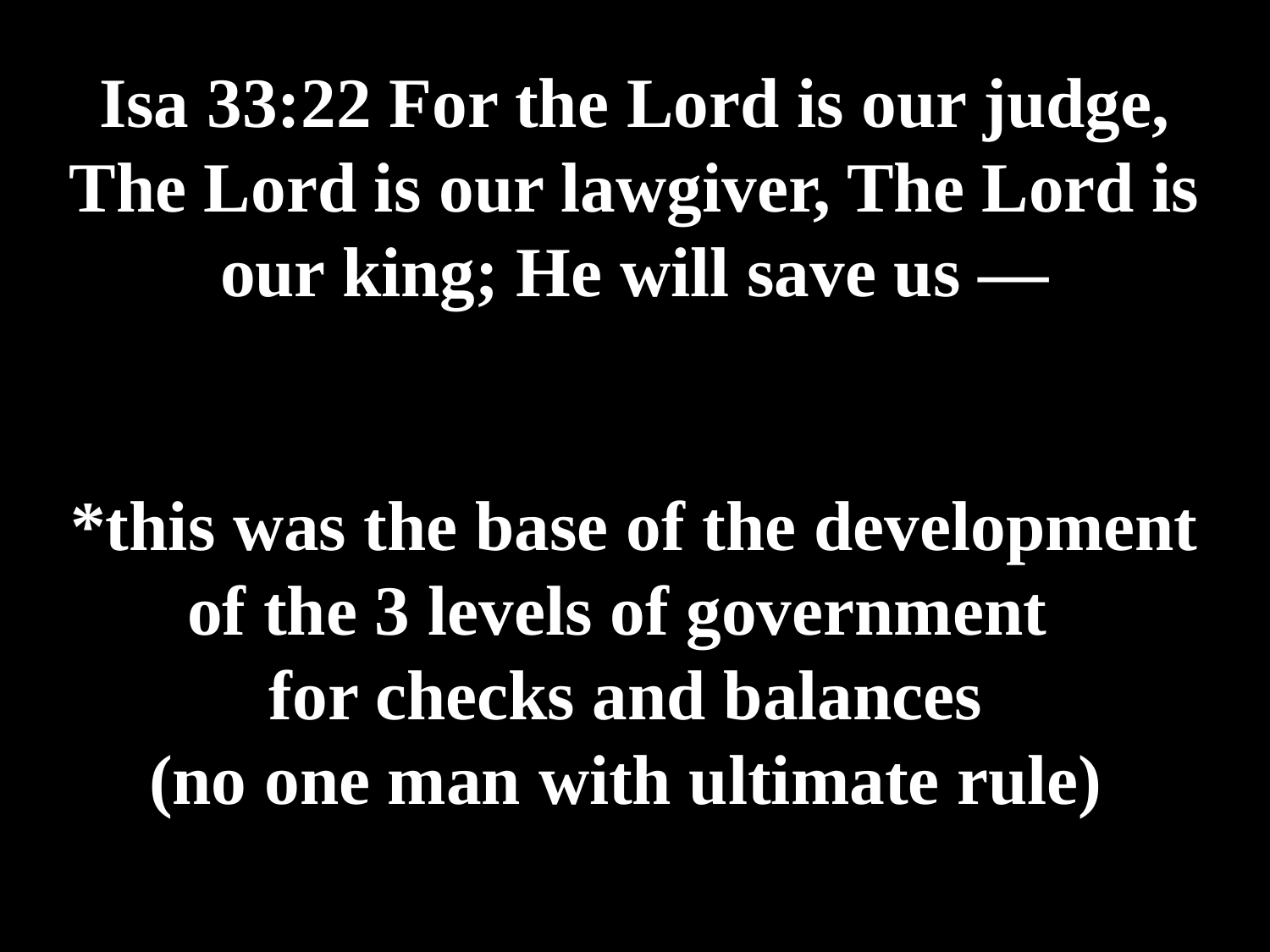

# Isa 33:22 For the Lord is our judge, The Lord is our lawgiver, The Lord is our king; He will save us⁠ — *this was the base of the development of the 3 levels of government for checks and balances (no one man with ultimate rule)